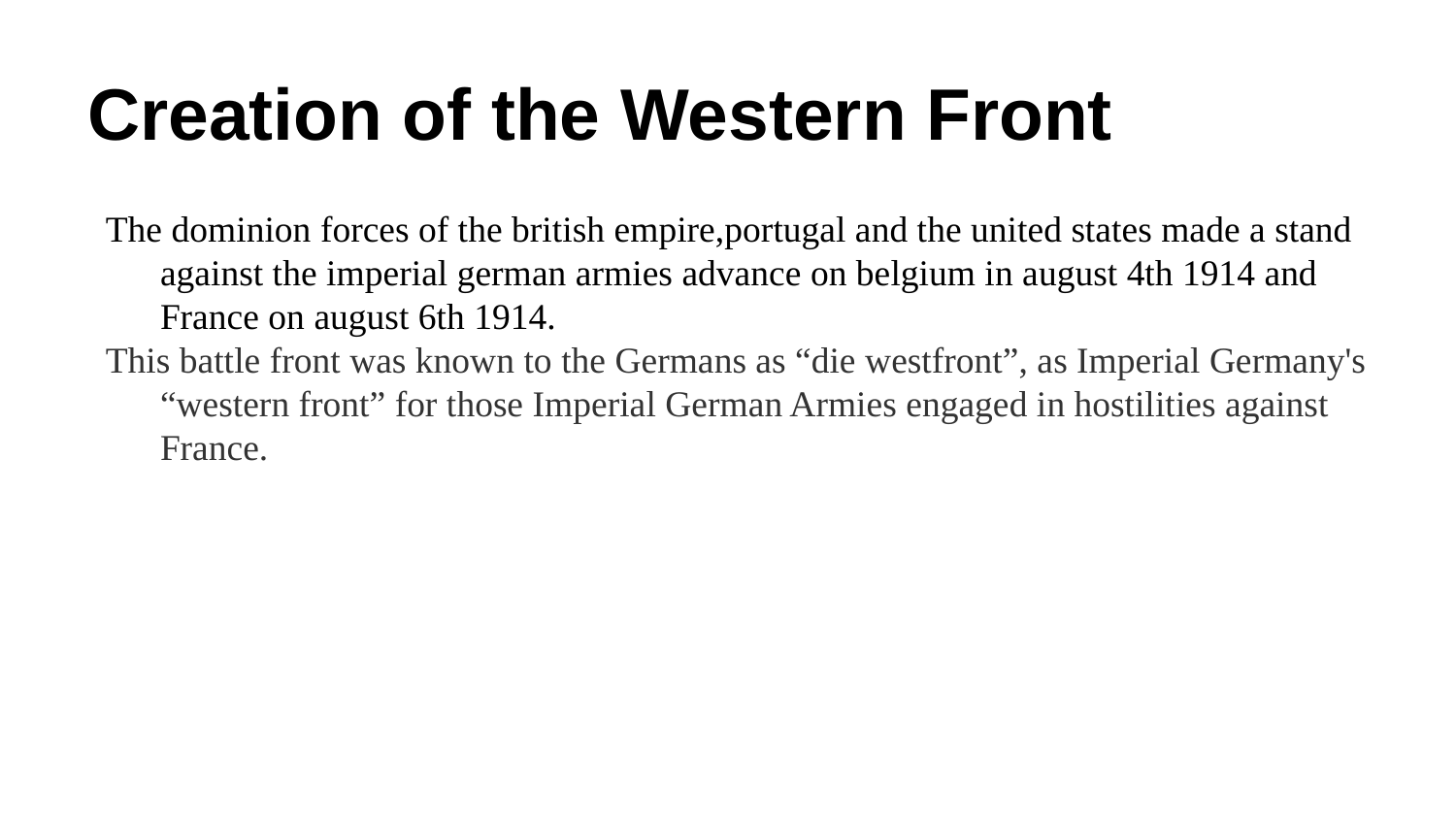

# Creation of the Western Front
The dominion forces of the british empire,portugal and the united states made a stand against the imperial german armies advance on belgium in august 4th 1914 and France on august 6th 1914.
This battle front was known to the Germans as “die westfront”, as Imperial Germany's “western front” for those Imperial German Armies engaged in hostilities against France.